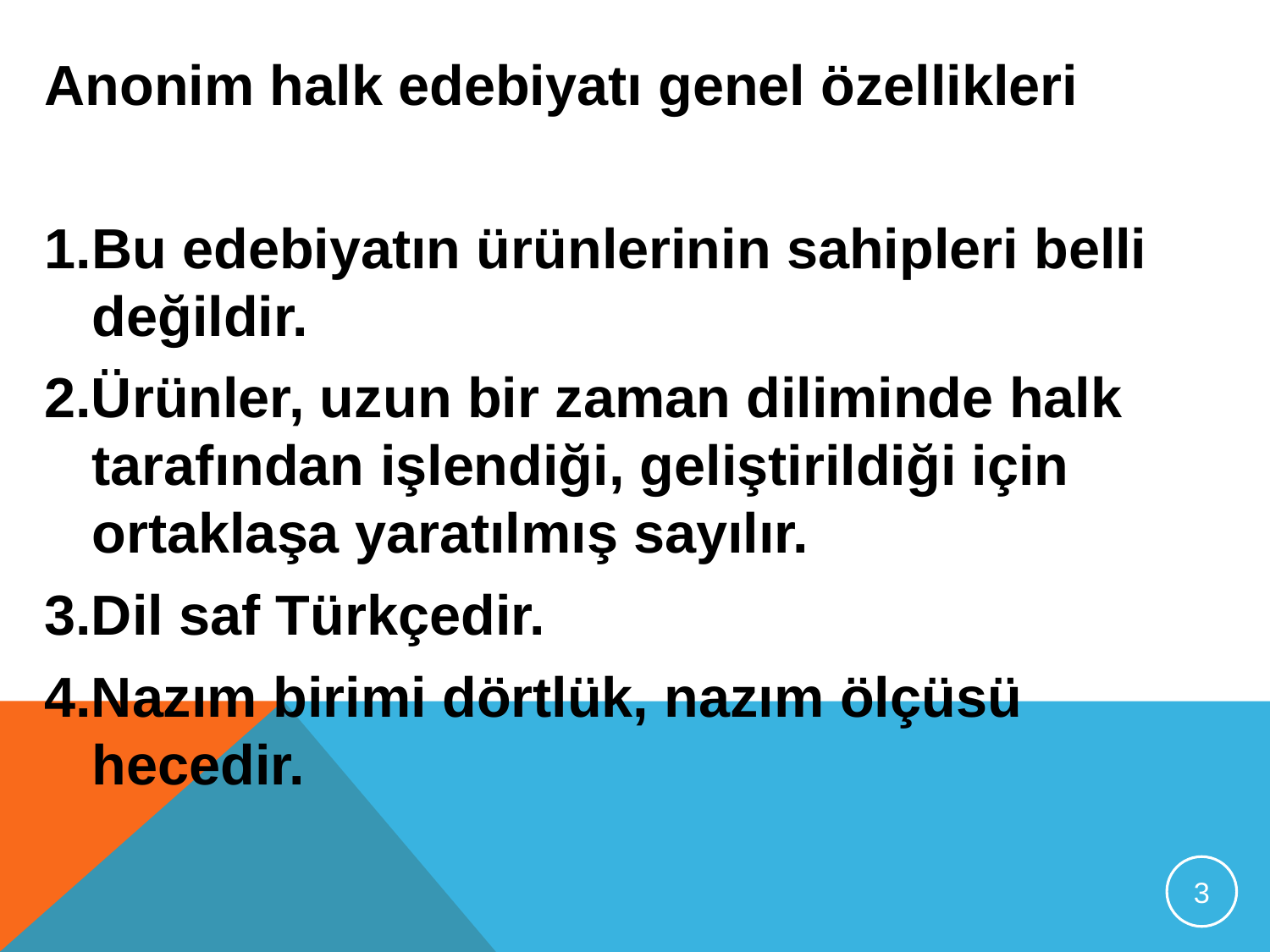

Anonim halk edebiyatı genel özellikleri

1.Bu edebiyatın ürünlerinin sahipleri belli değildir.
2.Ürünler, uzun bir zaman diliminde halk tarafından işlendiği, geliştirildiği için ortaklaşa yaratılmış sayılır.
3.Dil saf Türkçedir.
4.Nazım birimi dörtlük, nazım ölçüsü hecedir.

3